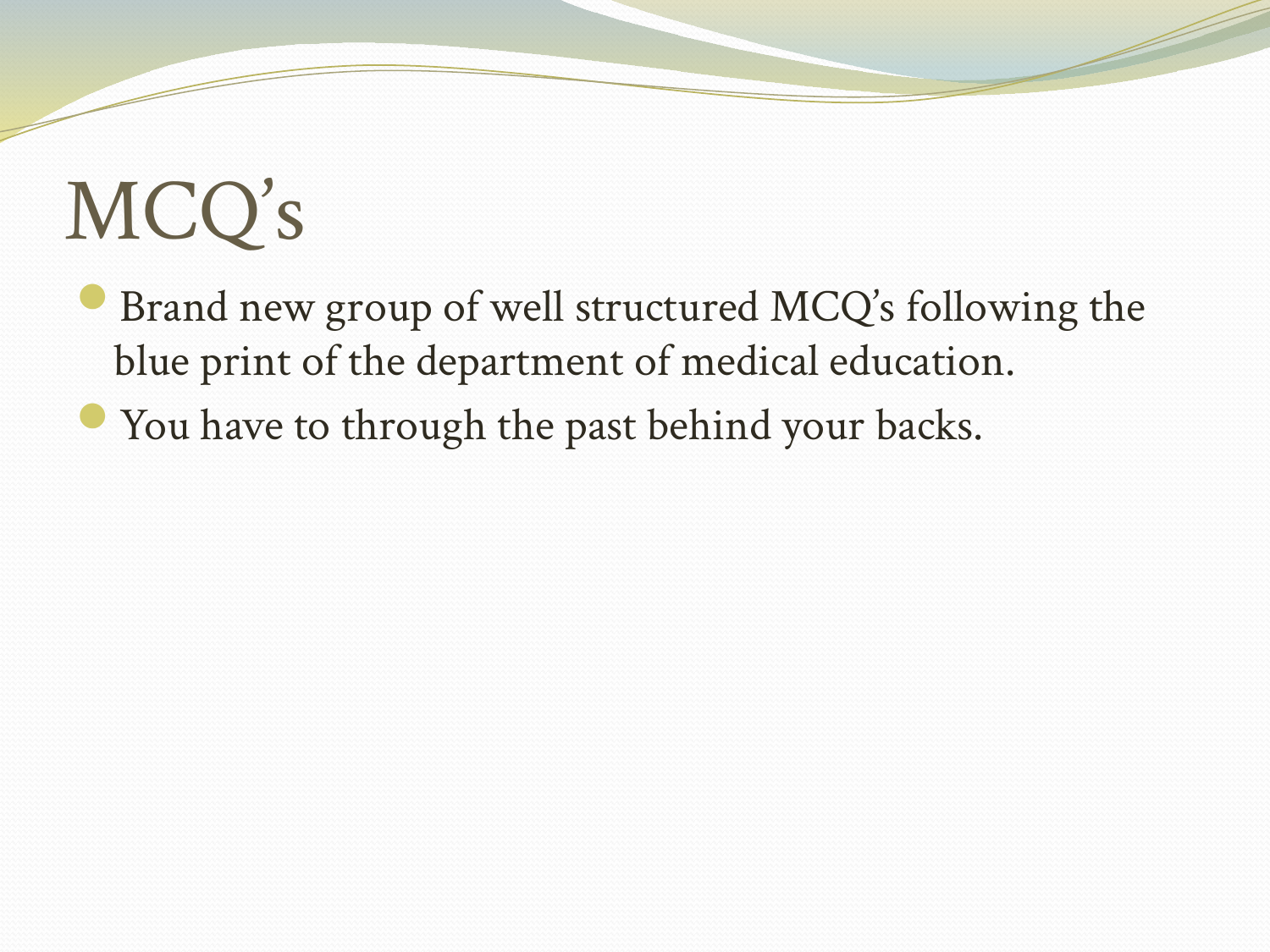

# MCQ’s
Brand new group of well structured MCQ’s following the blue print of the department of medical education.
You have to through the past behind your backs.